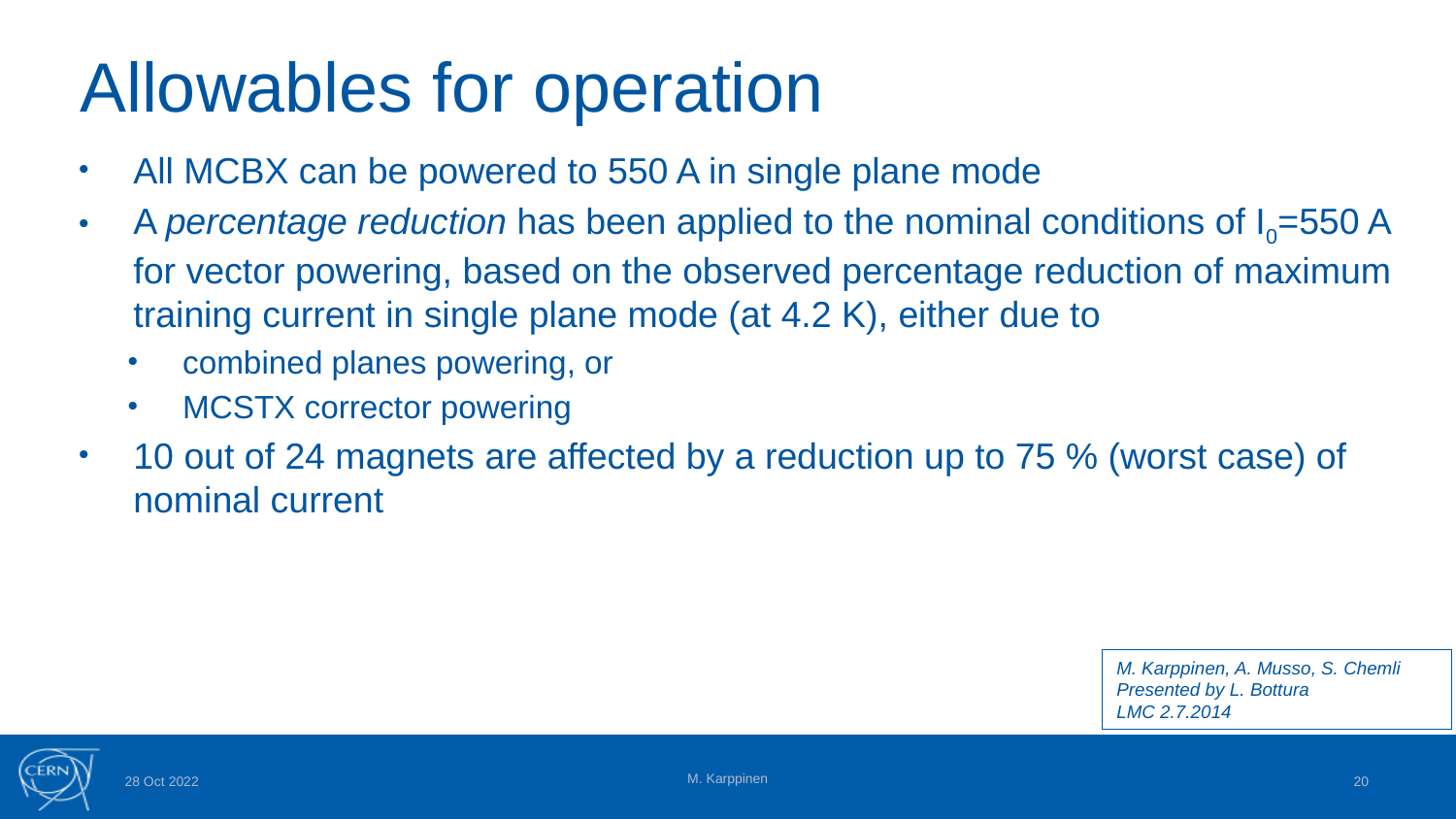

# Allowables for operation
All MCBX can be powered to 550 A in single plane mode
A percentage reduction has been applied to the nominal conditions of I0=550 A for vector powering, based on the observed percentage reduction of maximum training current in single plane mode (at 4.2 K), either due to
combined planes powering, or
MCSTX corrector powering
10 out of 24 magnets are affected by a reduction up to 75 % (worst case) of nominal current
M. Karppinen, A. Musso, S. Chemli
Presented by L. Bottura
LMC 2.7.2014
M. Karppinen
28 Oct 2022
20